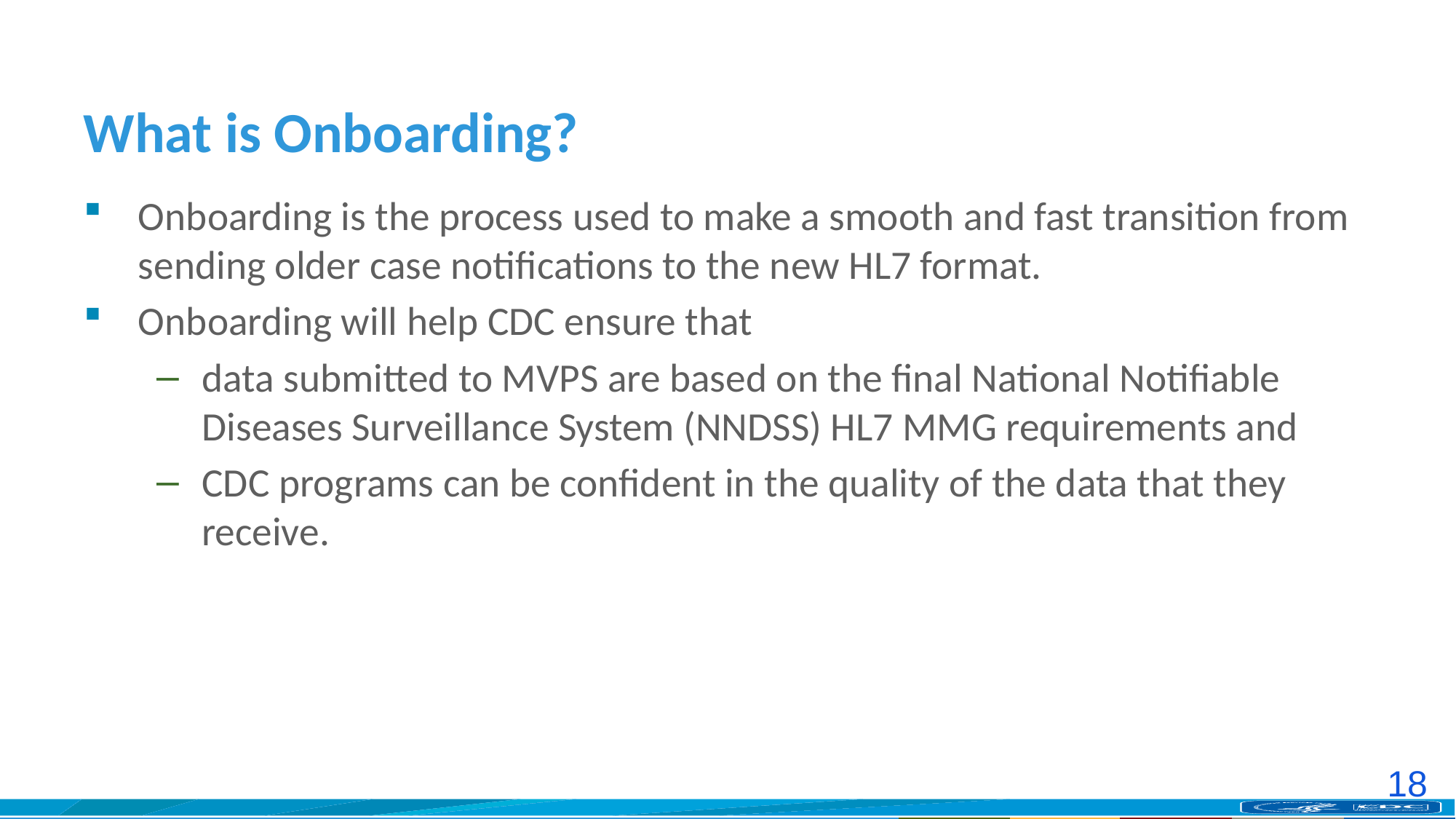

# What is Onboarding?
Onboarding is the process used to make a smooth and fast transition from sending older case notifications to the new HL7 format.
Onboarding will help CDC ensure that
data submitted to MVPS are based on the final National Notifiable Diseases Surveillance System (NNDSS) HL7 MMG requirements and
CDC programs can be confident in the quality of the data that they receive.